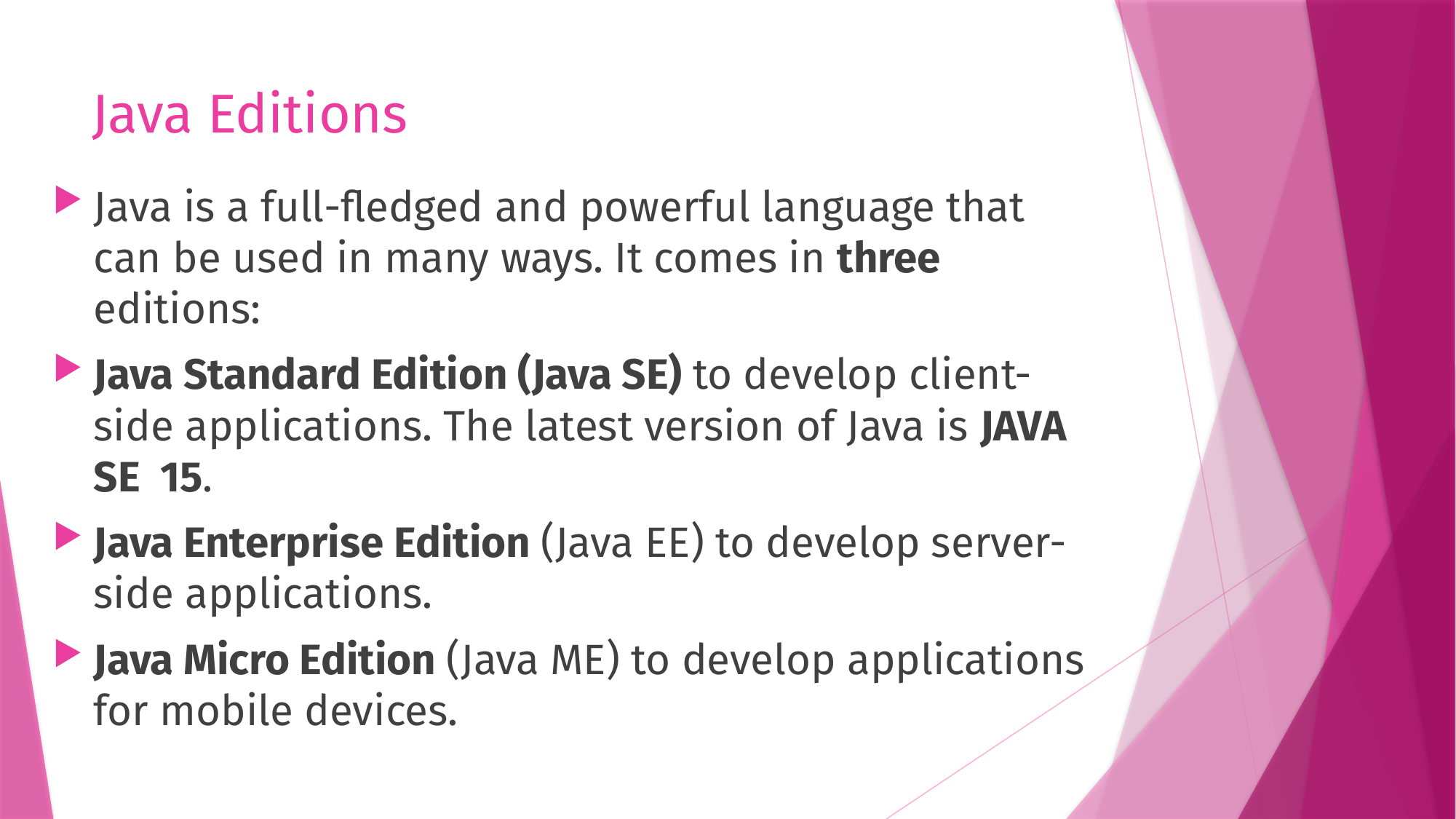

# Java Editions
Java is a full-fledged and powerful language that can be used in many ways. It comes in three editions:
Java Standard Edition (Java SE) to develop client-side applications. The latest version of Java is JAVA SE  15.
Java Enterprise Edition (Java EE) to develop server-side applications.
Java Micro Edition (Java ME) to develop applications for mobile devices.